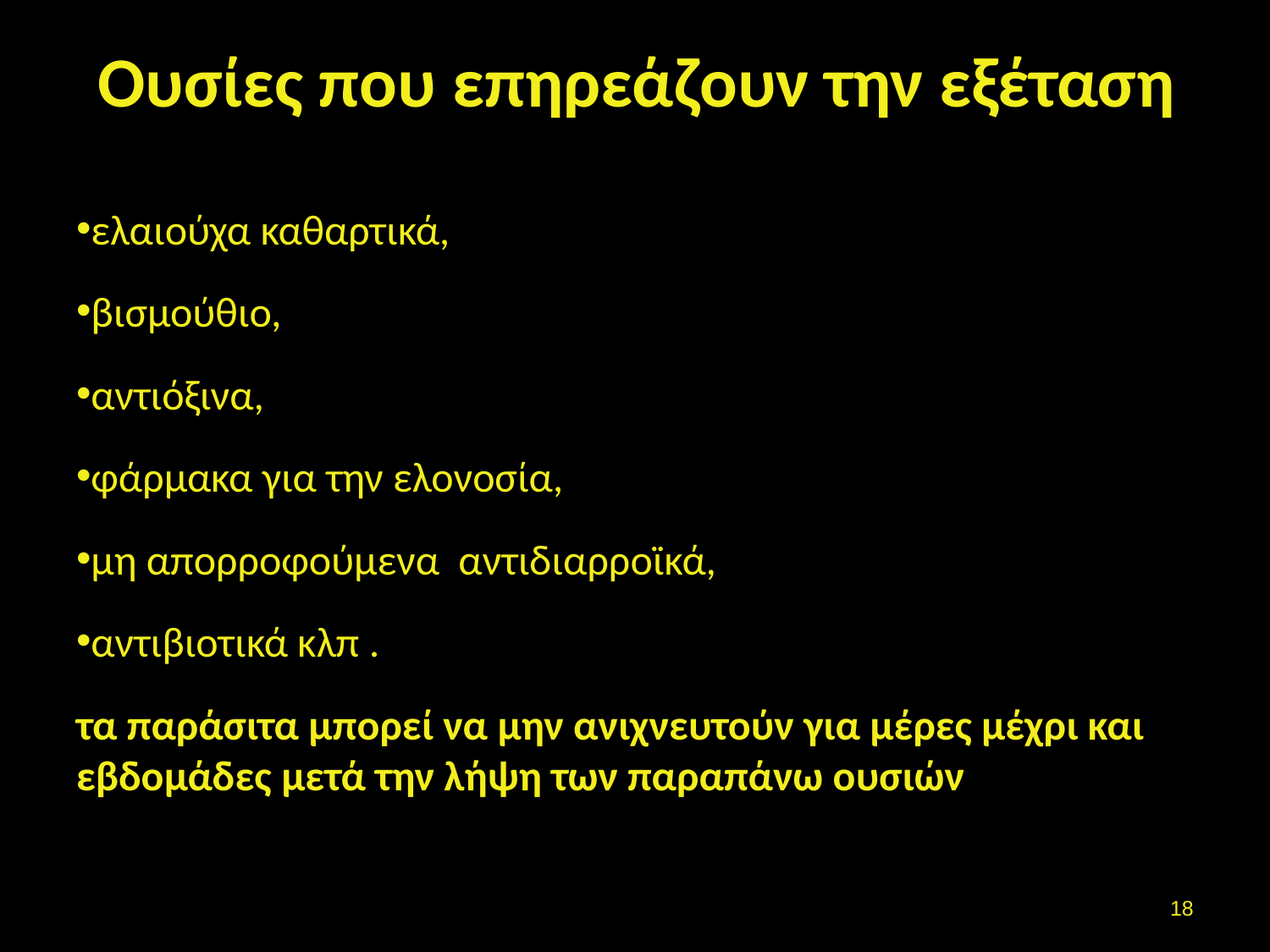

# Ουσίες που επηρεάζουν την εξέταση
ελαιούχα καθαρτικά,
βισμούθιο,
αντιόξινα,
φάρμακα για την ελονοσία,
μη απορροφούμενα  αντιδιαρροϊκά,
αντιβιοτικά κλπ .
τα παράσιτα μπορεί να μην ανιχνευτούν για μέρες μέχρι και εβδομάδες μετά την λήψη των παραπάνω ουσιών
18